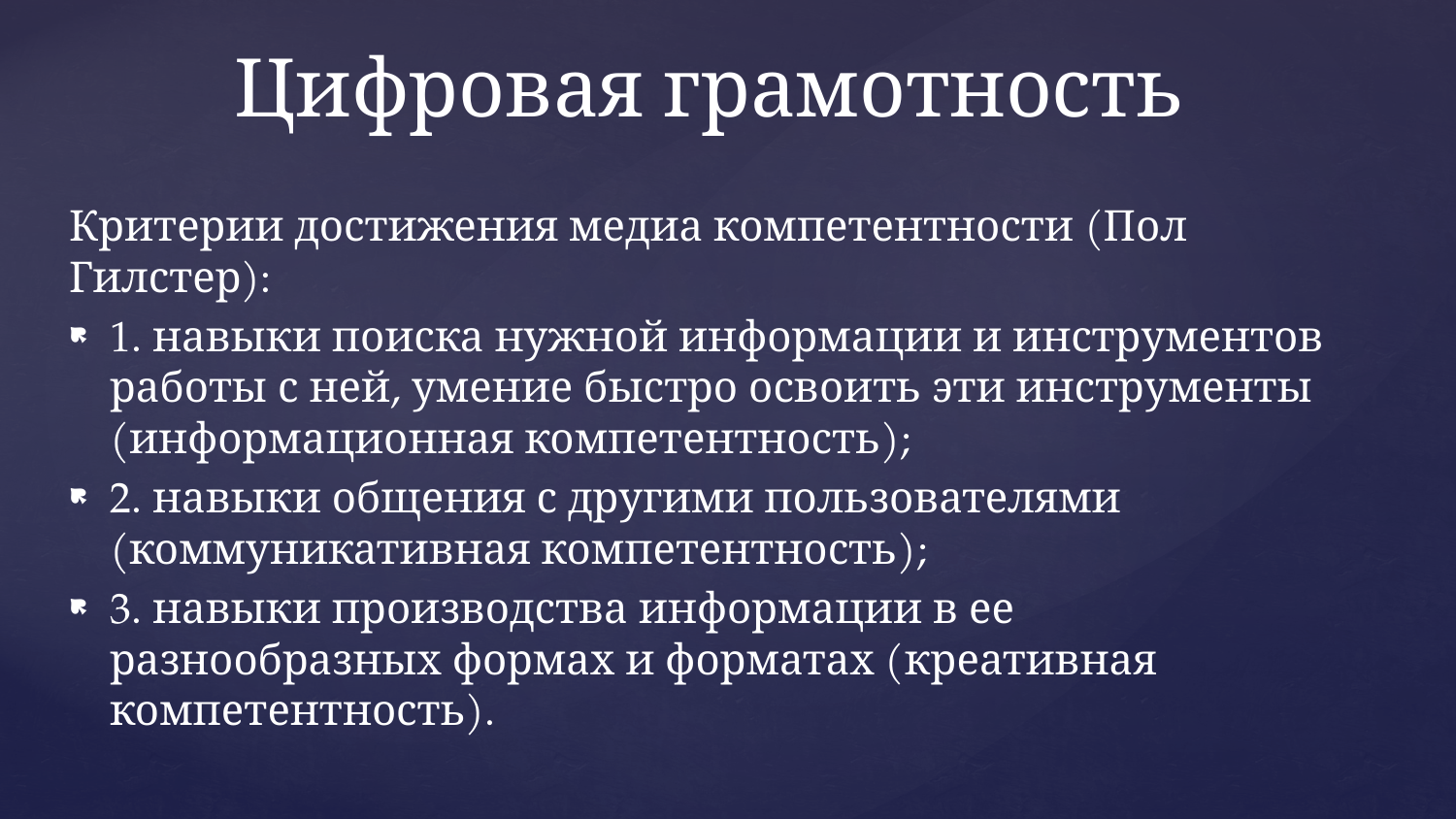

# Цифровая грамотность
Критерии достижения медиа компетентности (Пол Гилстер):
1. навыки поиска нужной информации и инструментов работы с ней, умение быстро освоить эти инструменты (информационная компетентность);
2. навыки общения с другими пользователями (коммуникативная компетентность);
3. навыки производства информации в ее разнообразных формах и форматах (креативная компетентность).